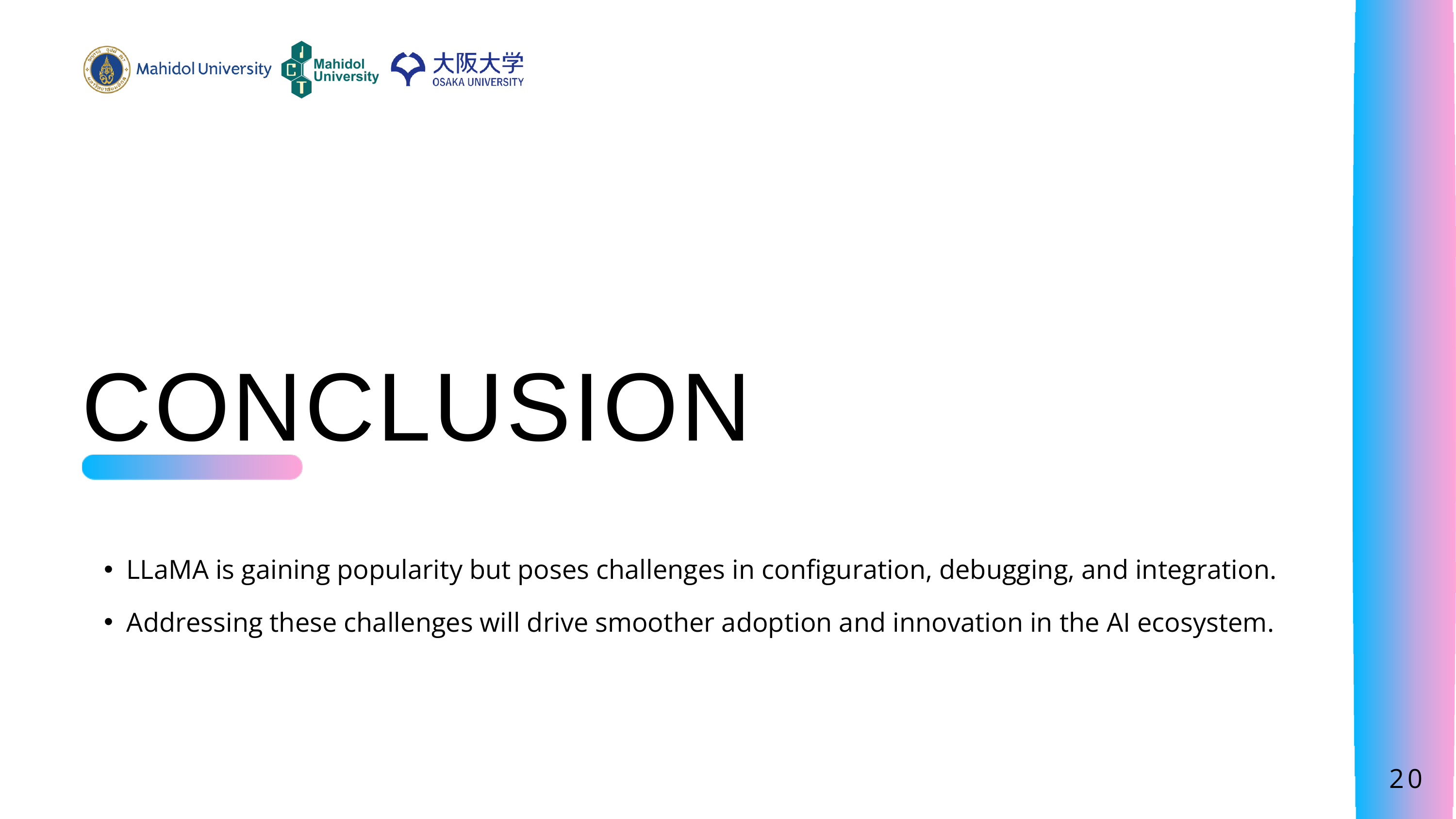

CONCLUSION

LLaMA is gaining popularity but poses challenges in configuration, debugging, and integration.
Addressing these challenges will drive smoother adoption and innovation in the AI ecosystem.
20